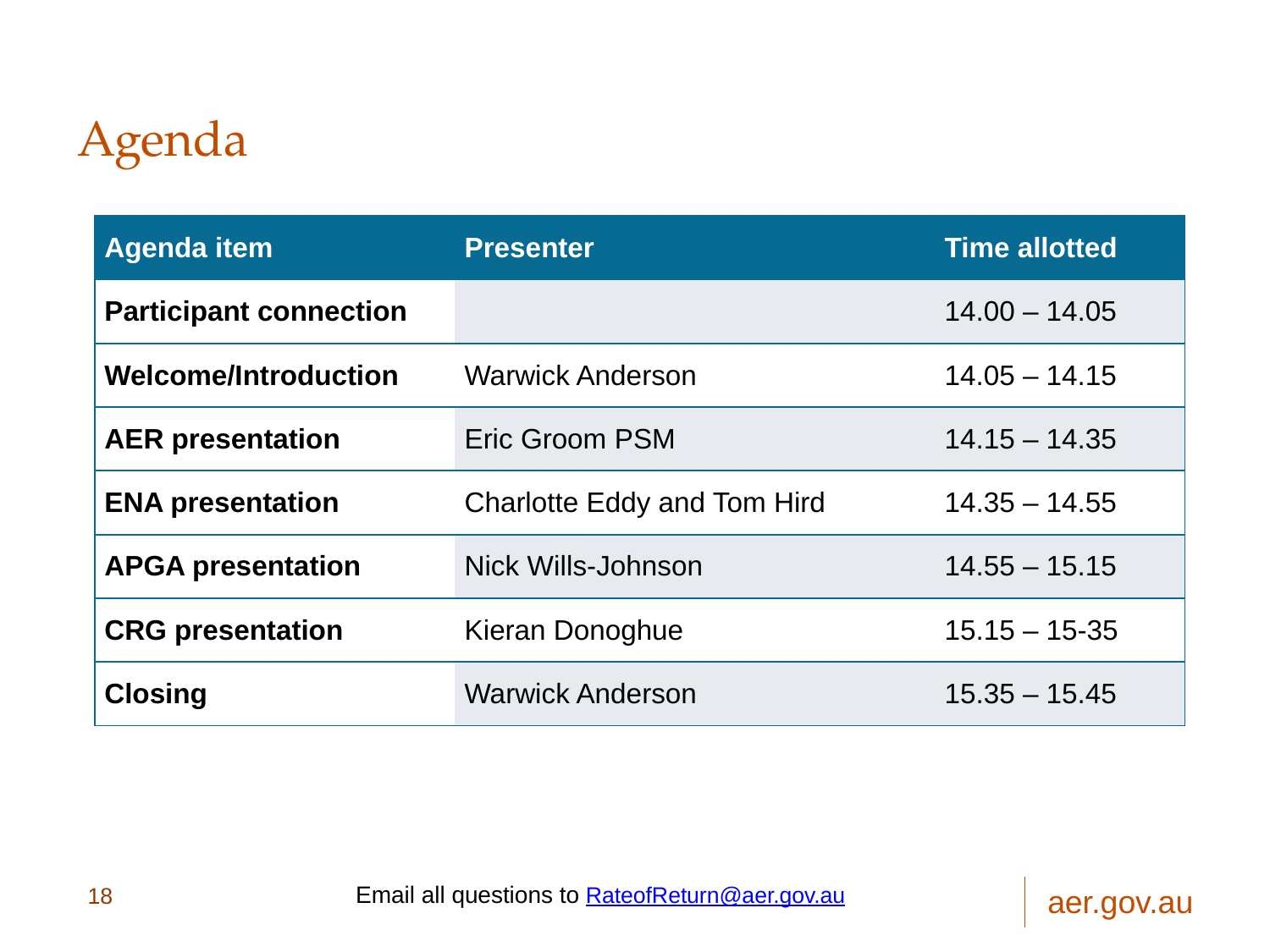

# Agenda
| Agenda item | Presenter | Time allotted |
| --- | --- | --- |
| Participant connection |  | 14.00 – 14.05 |
| Welcome/Introduction | Warwick Anderson | 14.05 – 14.15 |
| AER presentation | Eric Groom PSM | 14.15 – 14.35 |
| ENA presentation | Charlotte Eddy and Tom Hird | 14.35 – 14.55 |
| APGA presentation | Nick Wills-Johnson | 14.55 – 15.15 |
| CRG presentation | Kieran Donoghue | 15.15 – 15-35 |
| Closing | Warwick Anderson | 15.35 – 15.45 |
Email all questions to RateofReturn@aer.gov.au